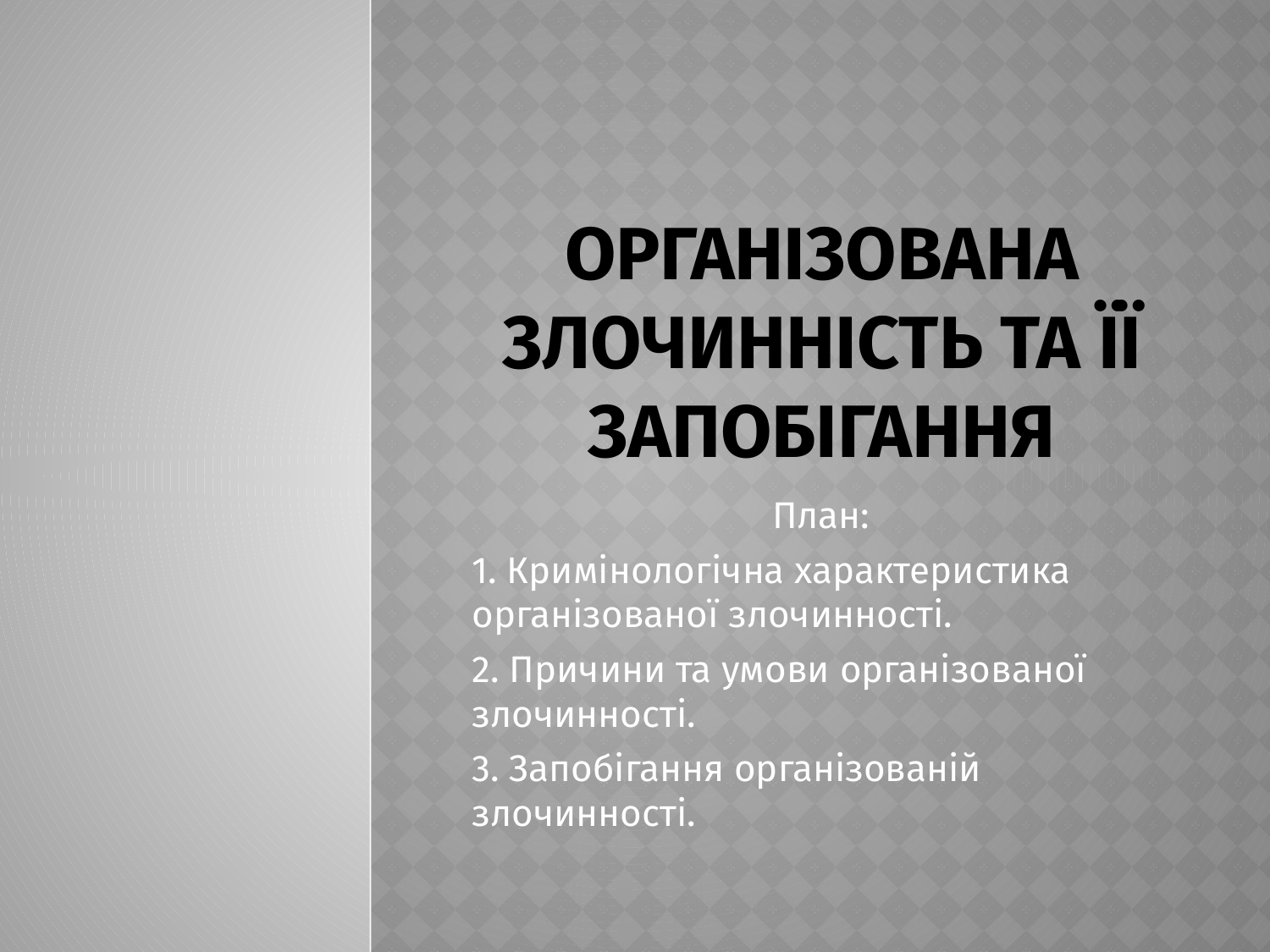

# Організована злочинність та її запобігання
План:
1. Кримінологічна характеристика організованої злочинності.
2. Причини та умови організованої злочинності.
3. Запобігання організованій злочинності.